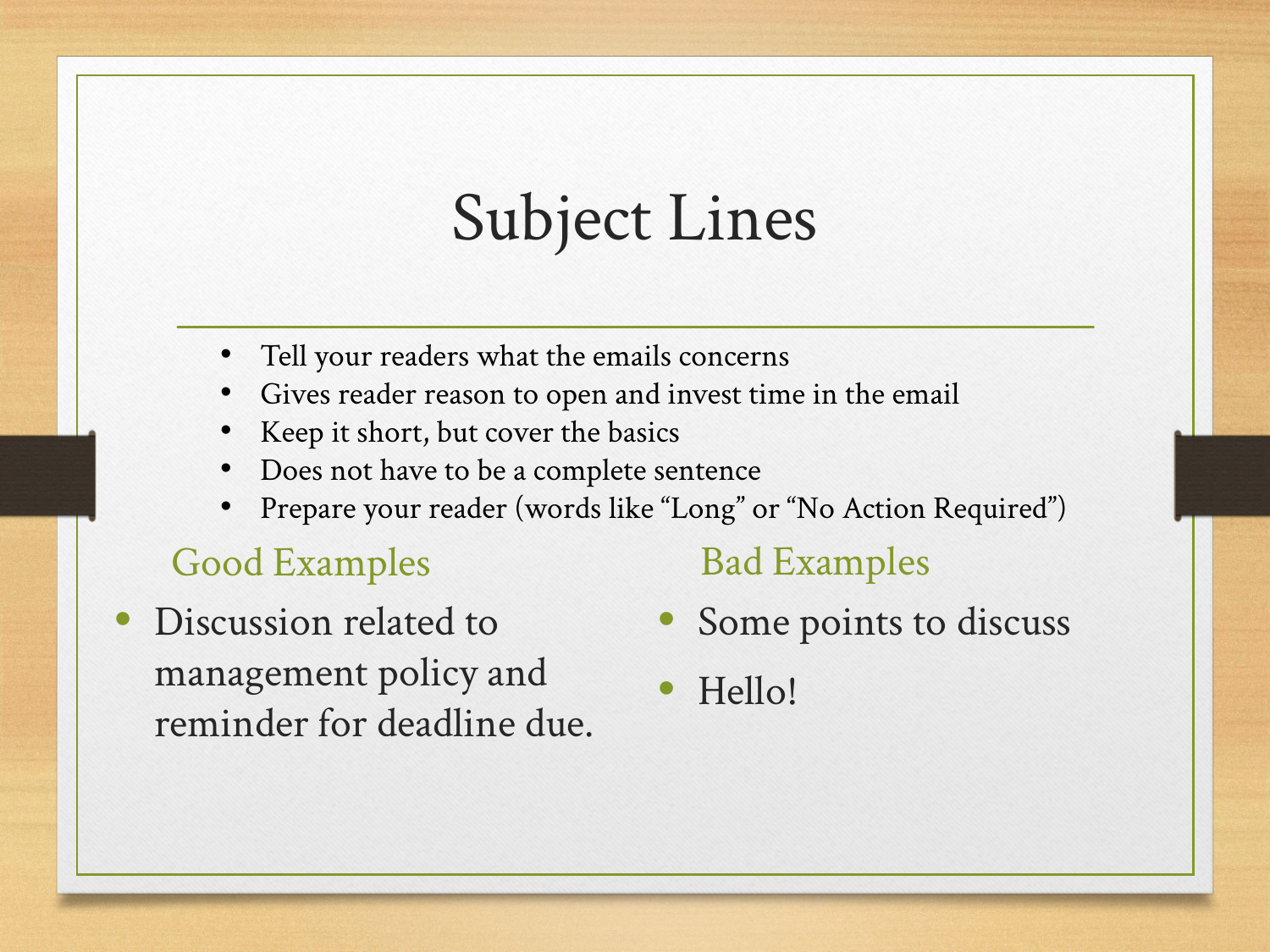

# Subject Lines
Tell your readers what the emails concerns
Gives reader reason to open and invest time in the email
Keep it short, but cover the basics
Does not have to be a complete sentence
Prepare your reader (words like “Long” or “No Action Required”)

Bad Examples
Good Examples
Discussion related to management policy and reminder for deadline due.

Some points to discuss
Hello!